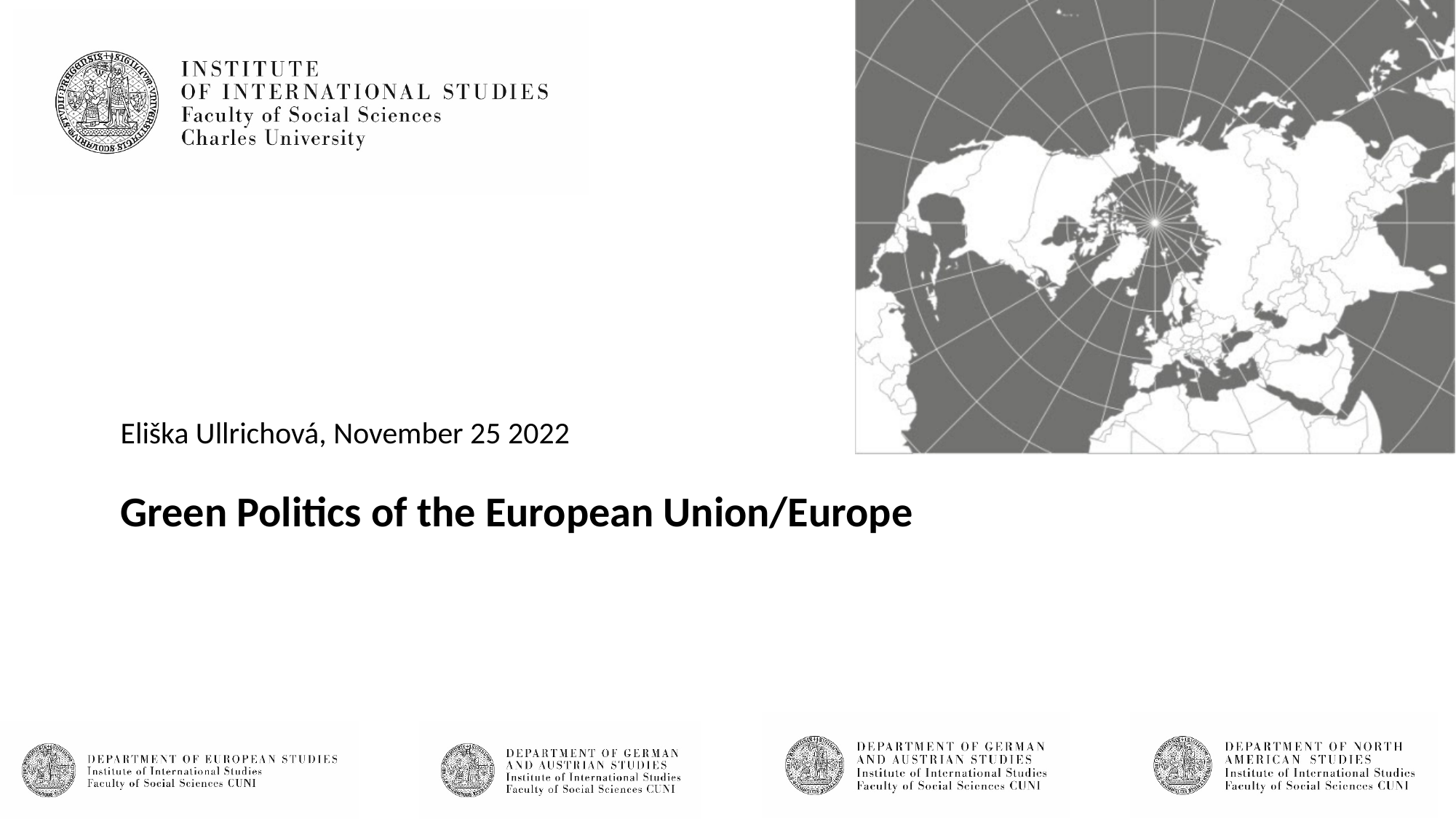

# Eliška Ullrichová, November 25 2022
Green Politics of the European Union/Europe